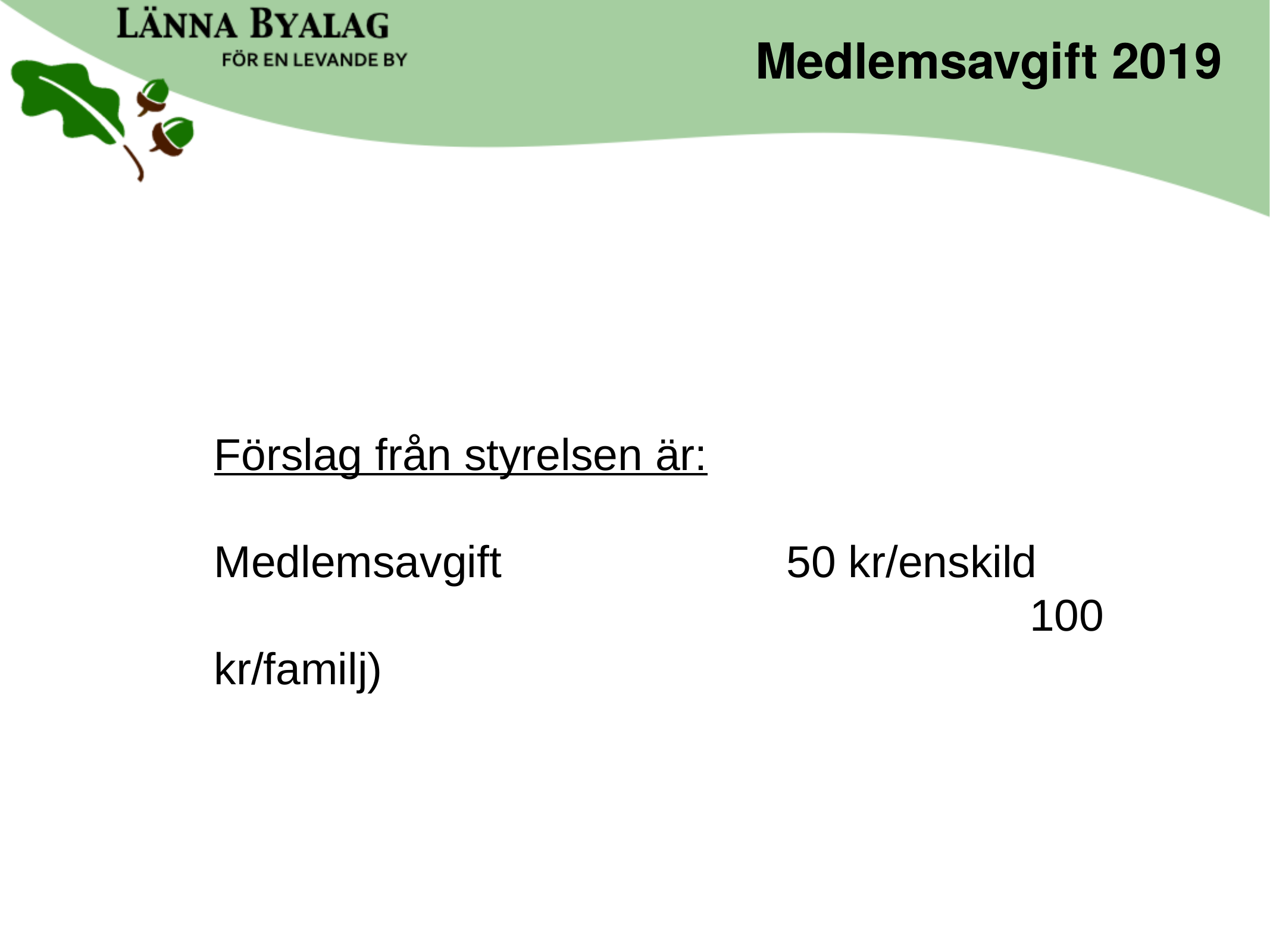

Medlemsavgift 2019
Förslag från styrelsen är:

Medlemsavgift 			   50 kr/enskild
									 100 kr/familj)